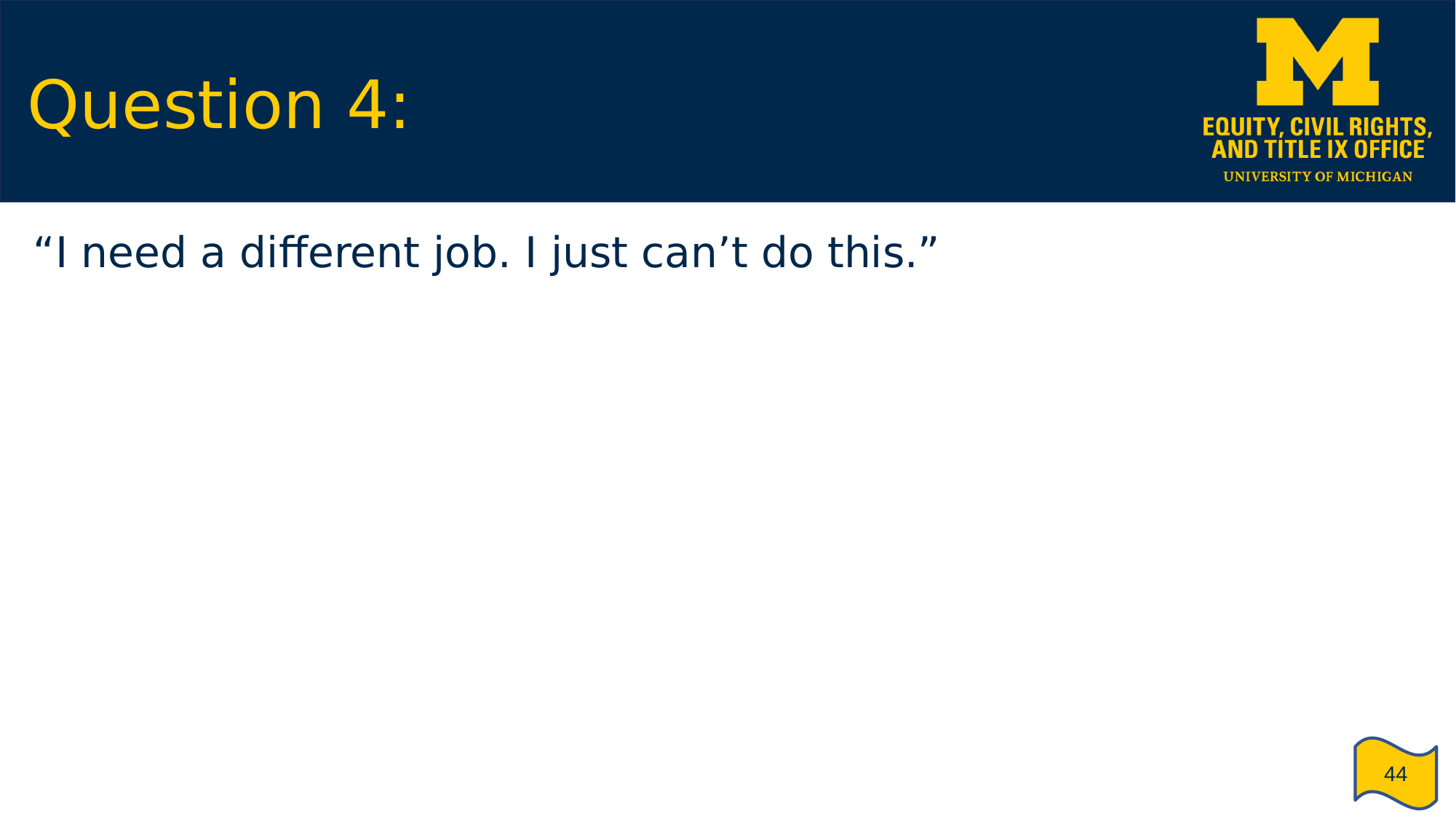

# Question 4:
“I need a different job. I just can’t do this.”